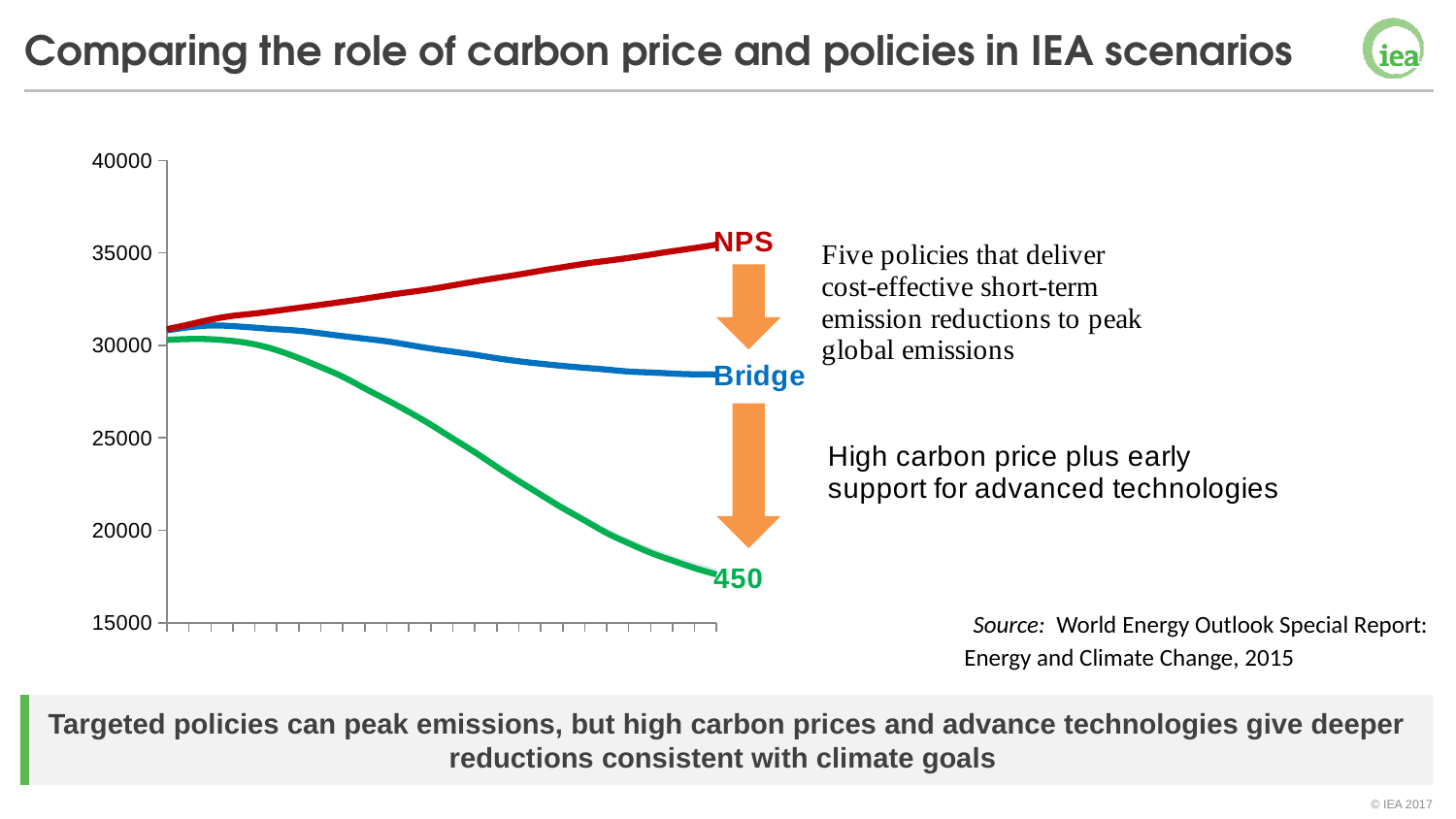

Comparing the role of carbon price and policies in IEA scenarios

### Chart

| Category | 450 Scenario | Industry | 450 Scenario | Bridge Scenario | NPS |
|---|---|---|---|---|---|
| 2015 | 30297.513146088695 | -1.0542984430003344 | 30297.513146088695 | 30812.494049596695 | 30875.9243358877 |
| 2016 | 30345.018379412697 | 0.725682180000149 | 30345.018379412697 | 30979.0529367517 | 31130.963338259702 |
| 2017 | 30331.5210700297 | 3.1688242109994462 | 30331.5210700297 | 31074.0078245837 | 31397.381507106697 |
| 2018 | 30237.253348782695 | 4.511080153599323 | 30237.253348782695 | 31039.6096344118 | 31596.6593282394 |
| 2019 | 30055.8464056427 | 6.947937124598866 | 30055.8464056427 | 30957.593771015407 | 31724.223782447 |
| 2020 | 29738.880104902702 | 10.670586768399517 | 29738.880104902702 | 30871.782726523503 | 31874.322023384902 |
| 2021 | 29313.3564802757 | 24.946701775099427 | 29313.3564802757 | 30790.9495222866 | 32031.521753469697 |
| 2022 | 28822.4478325287 | 39.95942534070036 | 28822.4478325287 | 30650.490714015104 | 32191.4934338428 |
| 2023 | 28301.301761869297 | 55.7195915614011 | 28301.301761869297 | 30499.3732841027 | 32356.7482417771 |
| 2024 | 27672.2156703287 | 72.33692640949994 | 27672.2156703287 | 30361.6539383547 | 32527.3535325862 |
| 2025 | 27051.149925177695 | 89.5922897169994 | 27051.149925177695 | 30216.4668186337 | 32709.3523202437 |
| 2026 | 26404.444696569703 | 108.15864428799978 | 26404.444696569703 | 30024.606539305703 | 32875.47433392471 |
| 2027 | 25710.6888133107 | 127.59553910600152 | 25710.6888133107 | 29828.0805163417 | 33044.2348580367 |
| 2028 | 24964.554552528698 | 147.90150383800028 | 24964.554552528698 | 29661.4802330037 | 33243.4062211527 |
| 2029 | 24223.674162220697 | 169.06927398900098 | 24223.674162220697 | 29493.6793354317 | 33449.6300647557 |
| 2030 | 23429.173518978703 | 190.66813893999915 | 23429.173518978703 | 29304.4703416947 | 33642.9247080657 |
| 2031 | 22661.8301675817 | 202.67007823900076 | 22661.8301675817 | 29141.8865193667 | 33829.6063801777 |
| 2032 | 21924.4960435237 | 214.7784979600001 | 21924.4960435237 | 29007.0707221027 | 34034.4004713007 |
| 2033 | 21199.6161619197 | 226.43806310500167 | 21199.6161619197 | 28891.0397686587 | 34225.0547572477 |
| 2034 | 20529.7609377657 | 237.50121811200006 | 20529.7609377657 | 28787.5414828907 | 34413.2728568487 |
| 2035 | 19856.3989780697 | 247.12427781800034 | 19856.3989780697 | 28691.346265959703 | 34570.534850148695 |
| 2036 | 19300.188575418702 | 257.9432689760015 | 19300.188575418702 | 28587.1145238817 | 34729.514669065706 |
| 2037 | 18786.093936768702 | 268.80844424800125 | 18786.093936768702 | 28534.227760261703 | 34907.35751073669 |
| 2038 | 18361.2713146181 | 279.5642855039996 | 18361.2713146181 | 28475.1753796917 | 35091.519493604705 |
| 2039 | 17957.6638152863 | 290.0751361729999 | 17957.6638152863 | 28435.9062584527 | 35261.4299515947 |
| 2040 | 17614.3791983378 | 300.21199184499983 | 17614.3791983378 | 28427.4889691437 | 35449.0958571137 |
 Source:  World Energy Outlook Special Report: Energy and Climate Change, 2015
Targeted policies can peak emissions, but high carbon prices and advance technologies give deeper reductions consistent with climate goals